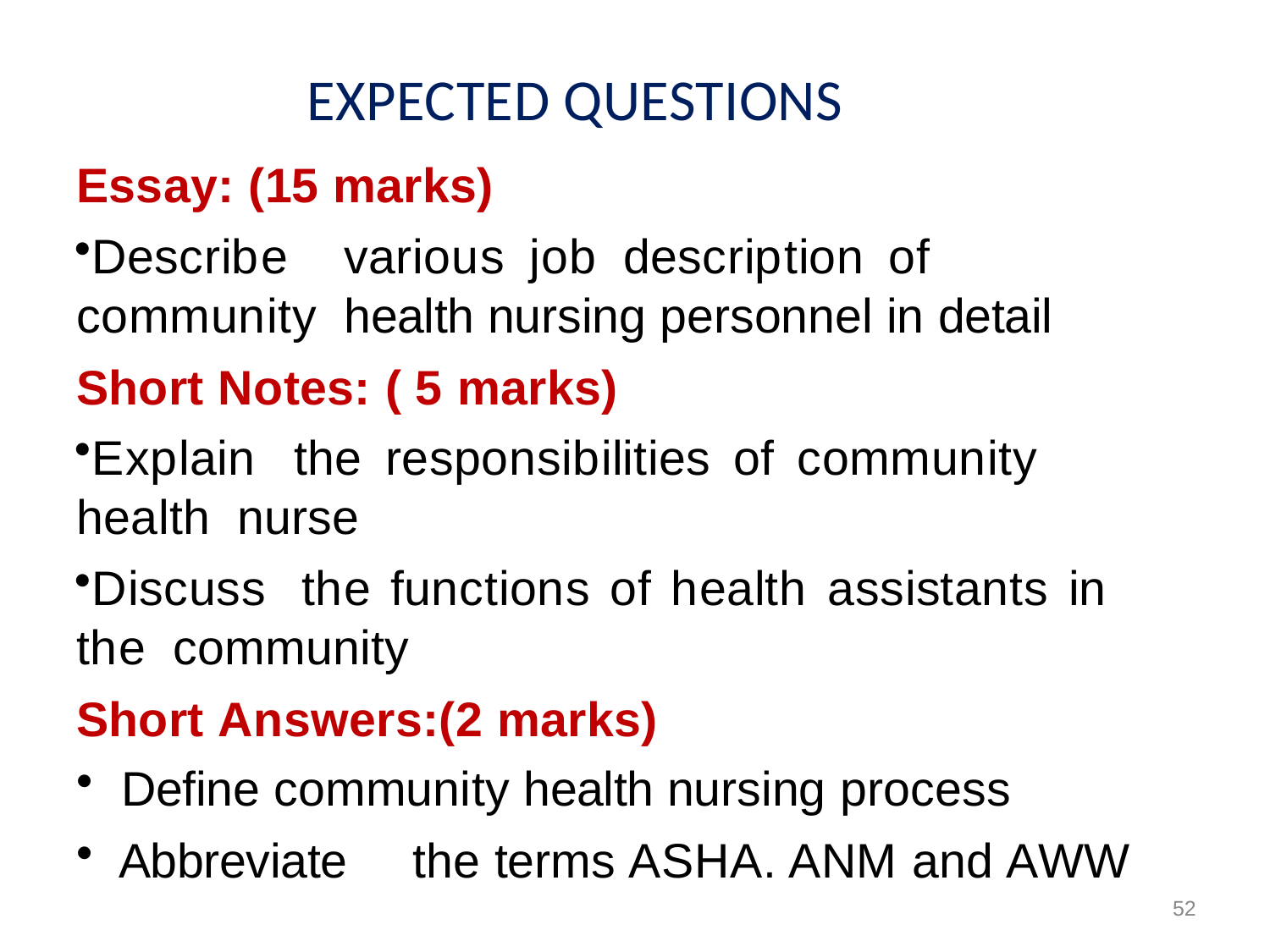

# EXPECTED QUESTIONS
Essay: (15 marks)
Describe	various	job	description	of	community  health nursing personnel in detail
Short Notes: ( 5 marks)
Explain	the	responsibilities	of	community	health  nurse
Discuss	the functions of	health	assistants	in	the  community
Short Answers:(2 marks)
Define community health nursing process
Abbreviate	the terms ASHA. ANM and AWW
52